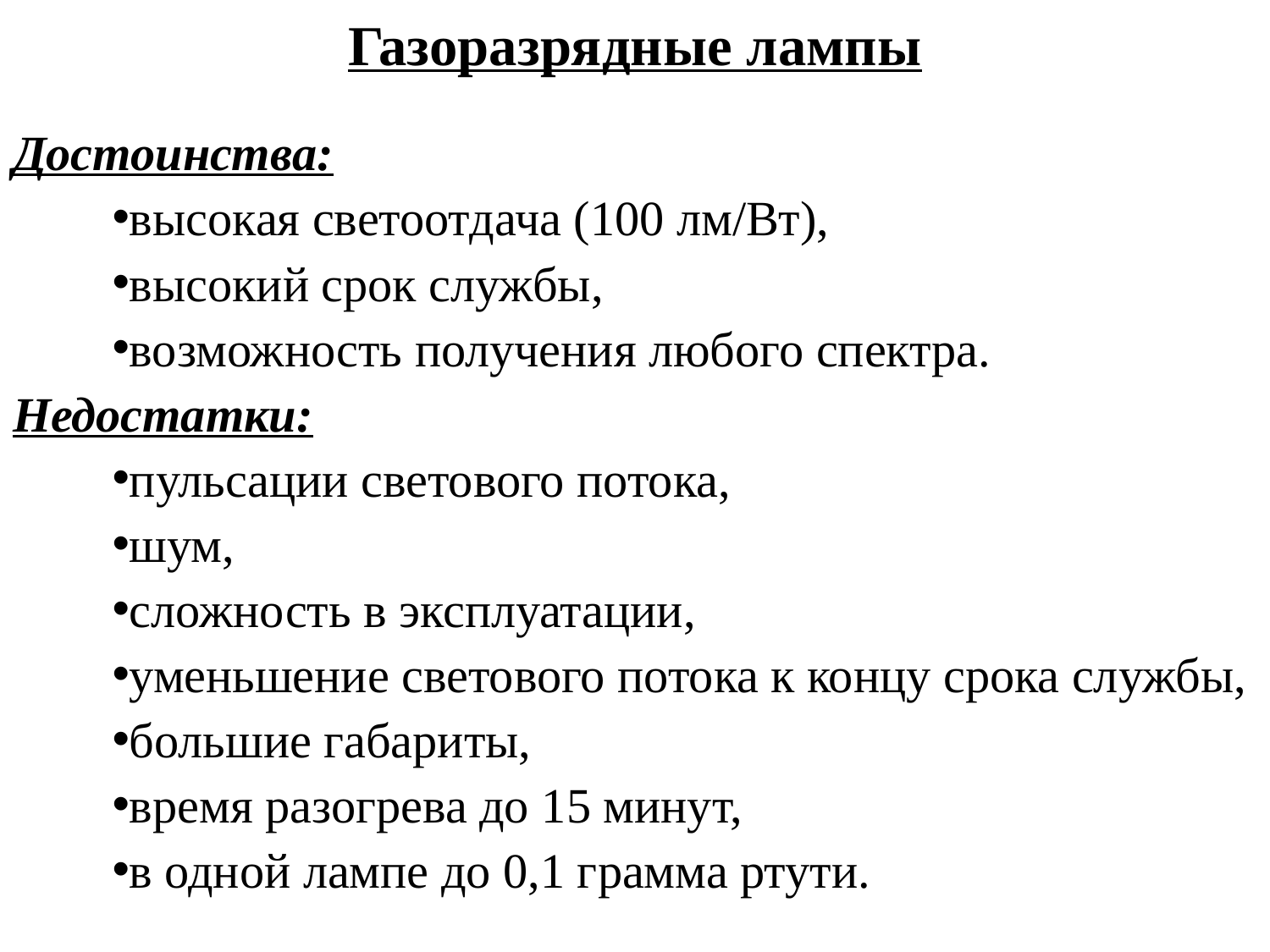

# Газоразрядные лампы
Достоинства:
высокая светоотдача (100 лм/Вт),
высокий срок службы,
возможность получения любого спектра.
Недостатки:
пульсации светового потока,
шум,
сложность в эксплуатации,
уменьшение светового потока к концу срока службы,
большие габариты,
время разогрева до 15 минут,
в одной лампе до 0,1 грамма ртути.